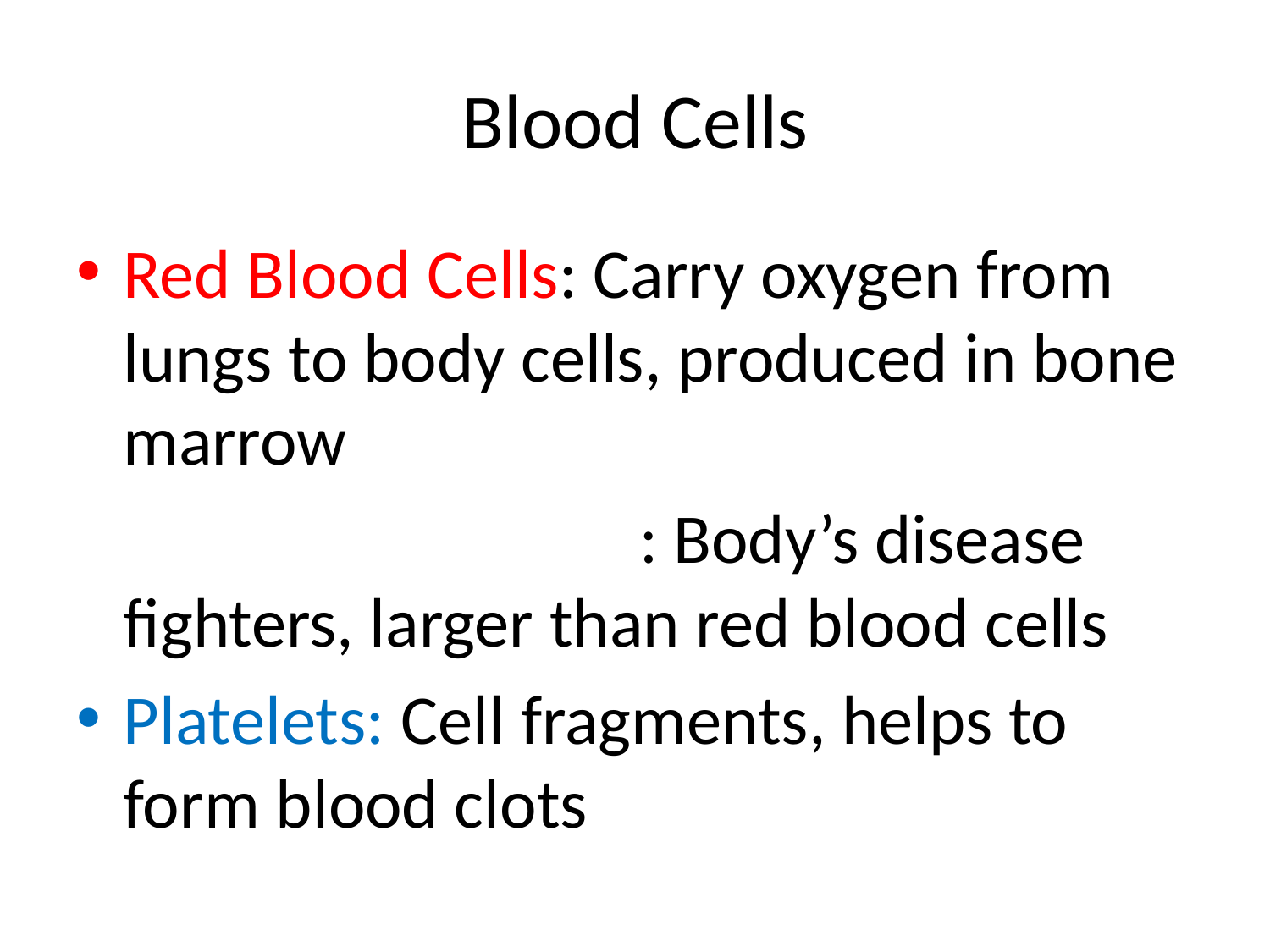

# Blood Cells
Red Blood Cells: Carry oxygen from lungs to body cells, produced in bone marrow
White Blood Cells : Body’s disease fighters, larger than red blood cells
Platelets: Cell fragments, helps to form blood clots